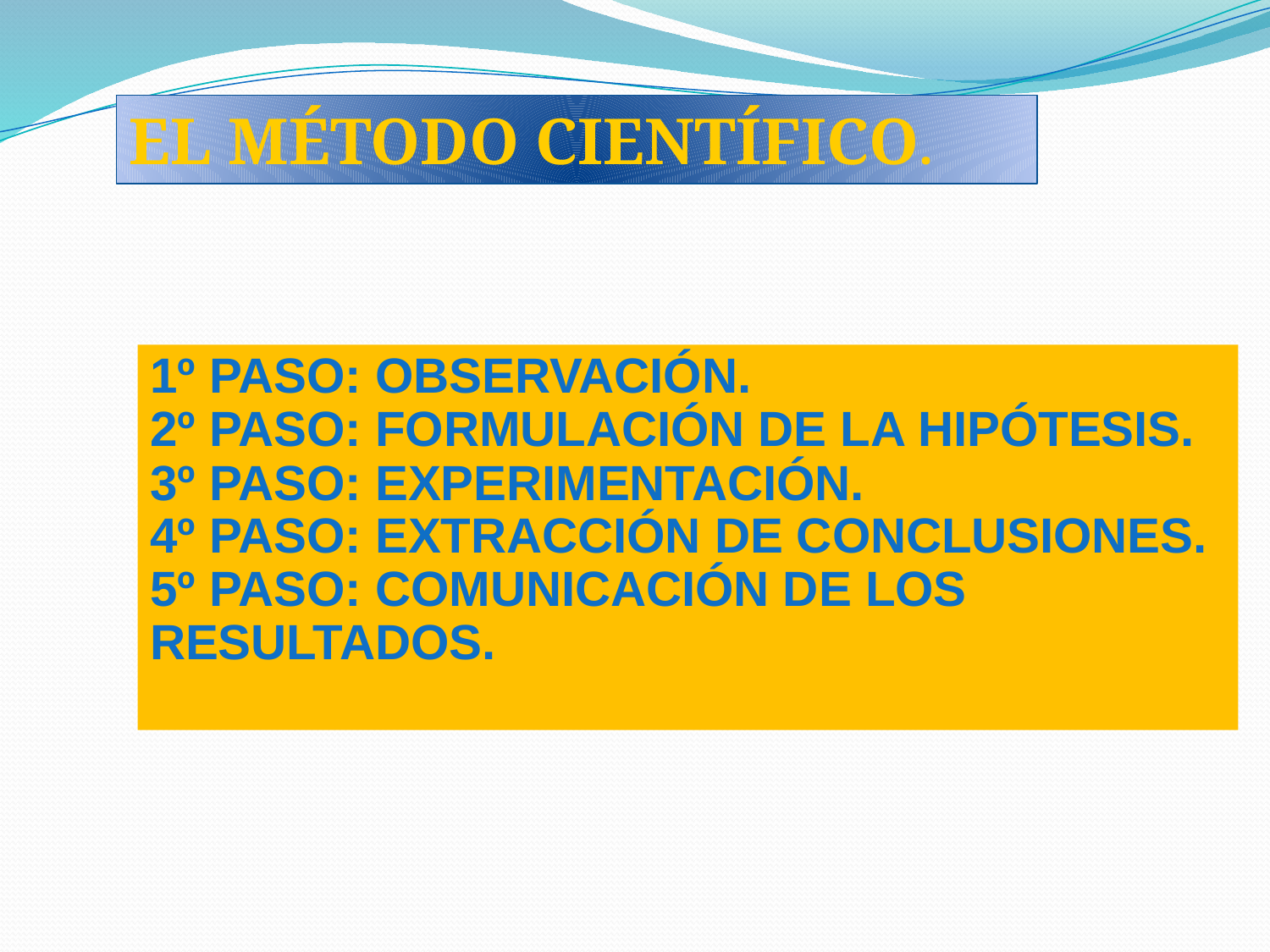

EL MÉTODO CIENTÍFICO.
1º PASO: OBSERVACIÓN.
2º PASO: FORMULACIÓN DE LA HIPÓTESIS.
3º PASO: EXPERIMENTACIÓN.
4º PASO: EXTRACCIÓN DE CONCLUSIONES.
5º PASO: COMUNICACIÓN DE LOS RESULTADOS.